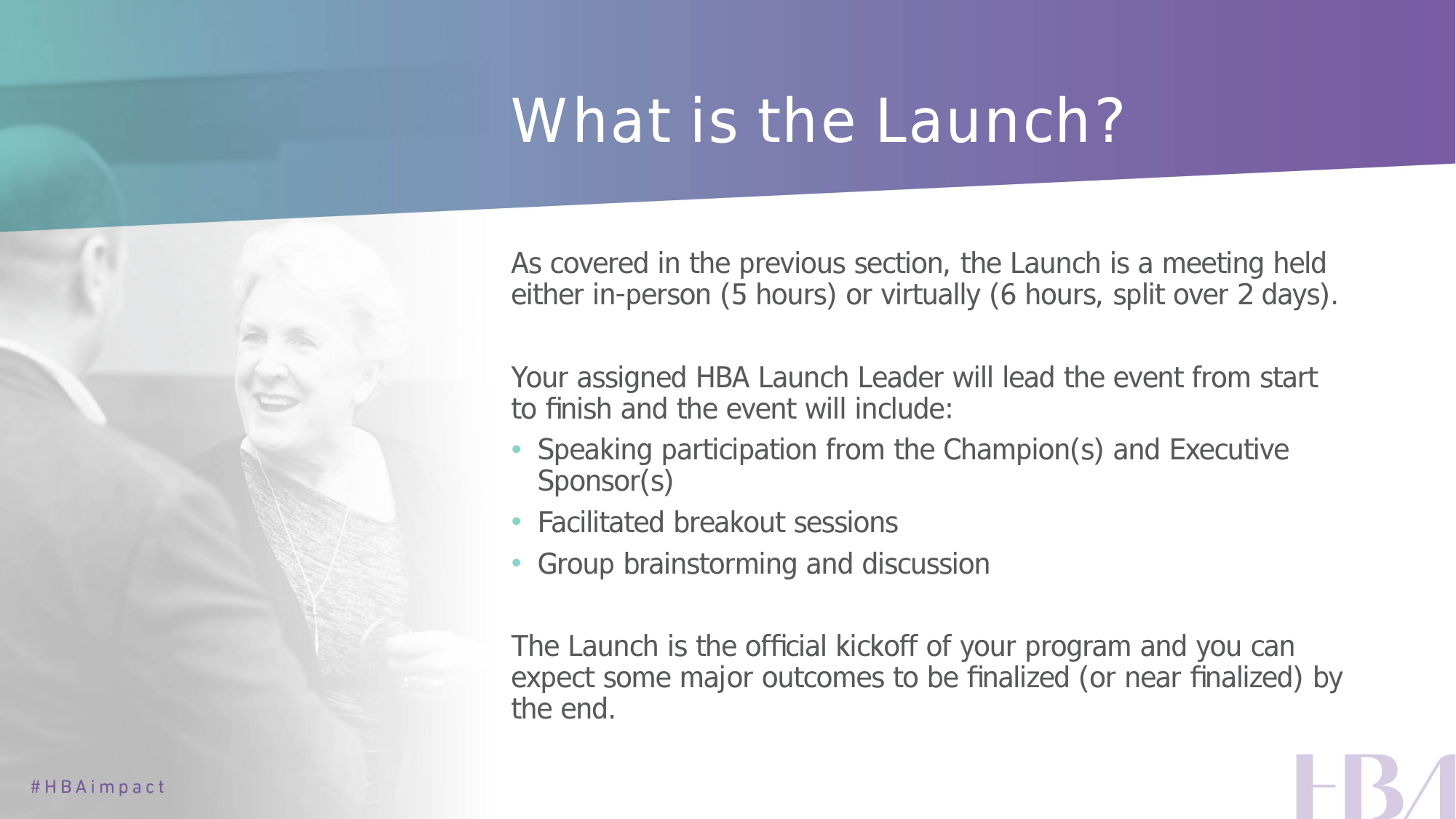

# What is the Launch?
As covered in the previous section, the Launch is a meeting held either in-person (5 hours) or virtually (6 hours, split over 2 days).

Your assigned HBA Launch Leader will lead the event from start to finish and the event will include:
Speaking participation from the Champion(s) and Executive Sponsor(s)
Facilitated breakout sessions
Group brainstorming and discussion

The Launch is the official kickoff of your program and you can expect some major outcomes to be finalized (or near finalized) by the end.